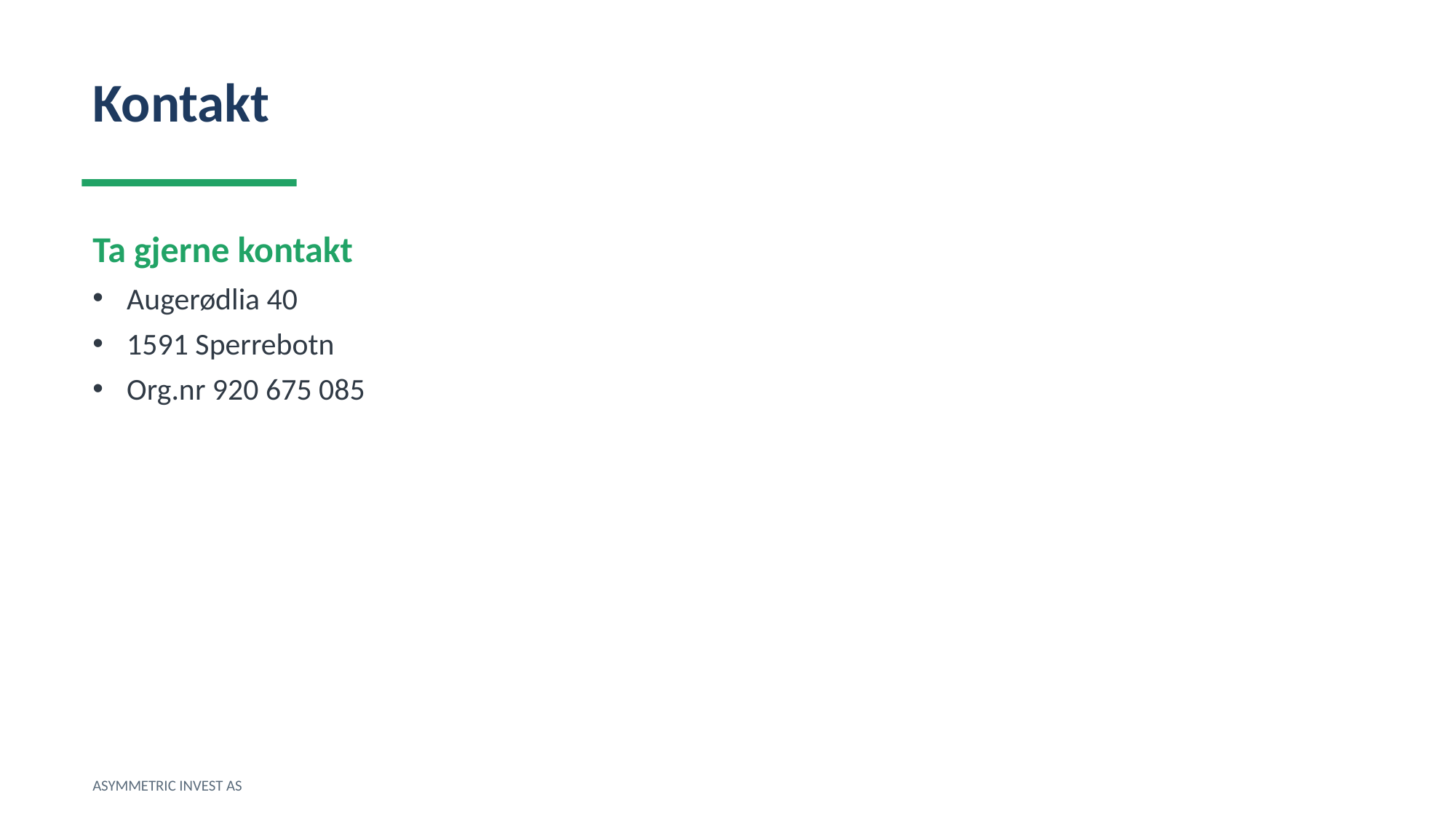

Kontakt

Ta gjerne kontakt
Augerødlia 40
1591 Sperrebotn
Org.nr 920 675 085
ASYMMETRIC INVEST AS